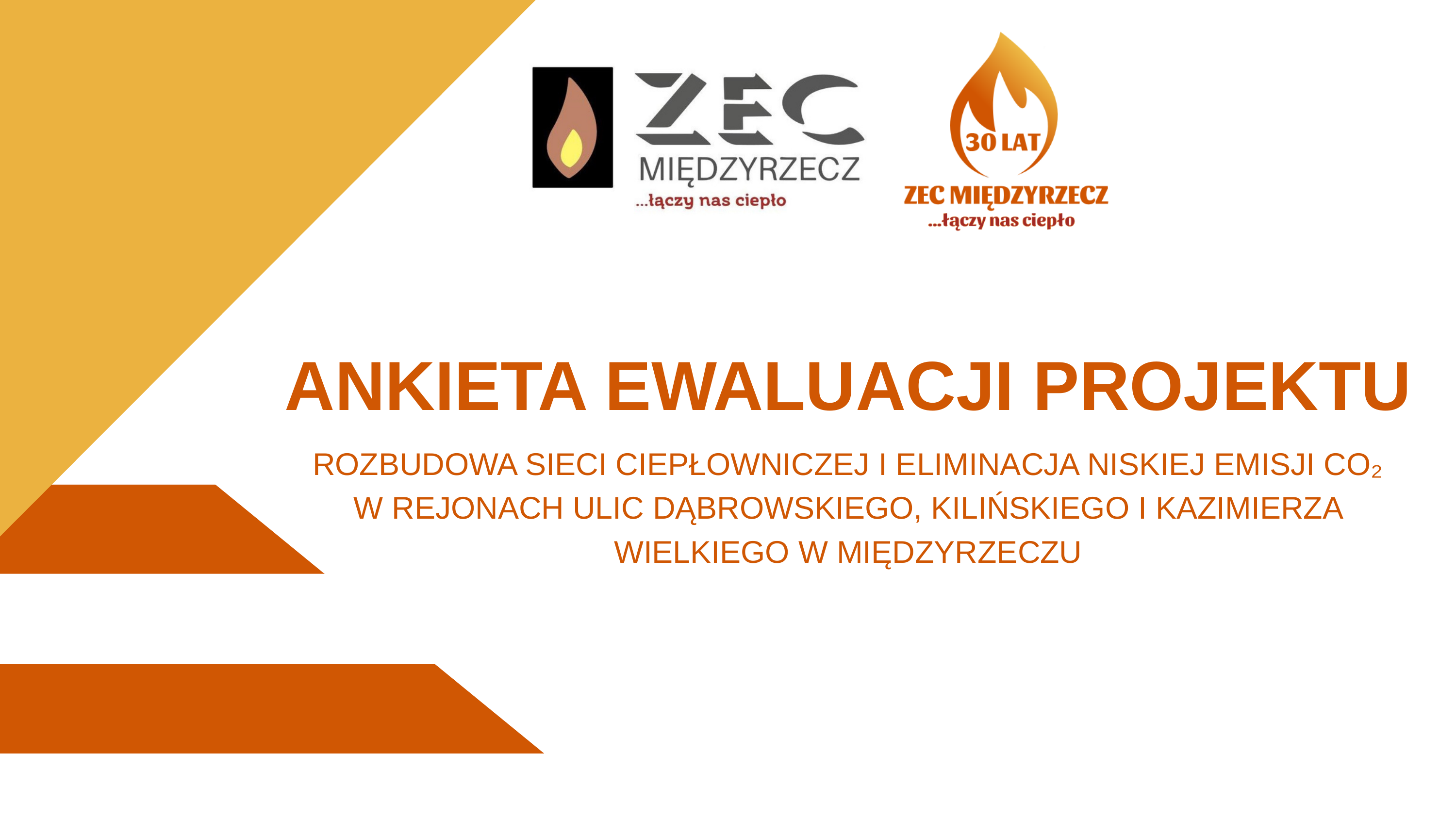

ANKIETA EWALUACJI PROJEKTU
ROZBUDOWA SIECI CIEPŁOWNICZEJ I ELIMINACJA NISKIEJ EMISJI CO₂
W REJONACH ULIC DĄBROWSKIEGO, KILIŃSKIEGO I KAZIMIERZA WIELKIEGO W MIĘDZYRZECZU